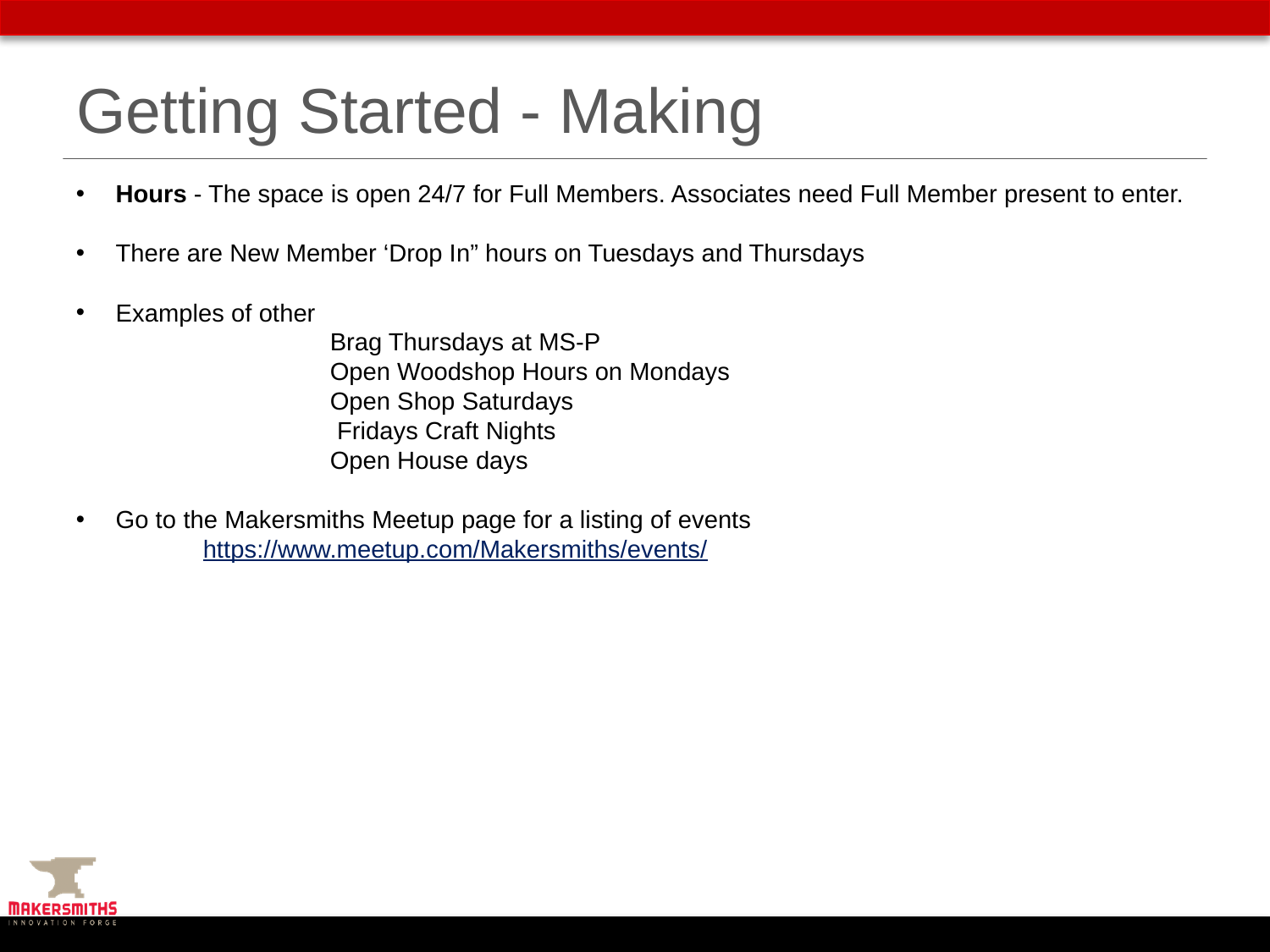

# Getting Started - Making
Hours - The space is open 24/7 for Full Members. Associates need Full Member present to enter.

There are New Member ‘Drop In” hours on Tuesdays and Thursdays

Examples of other
		Brag Thursdays at MS-P
		Open Woodshop Hours on Mondays
		Open Shop Saturdays
		 Fridays Craft Nights
		Open House days

Go to the Makersmiths Meetup page for a listing of events
	https://www.meetup.com/Makersmiths/events/